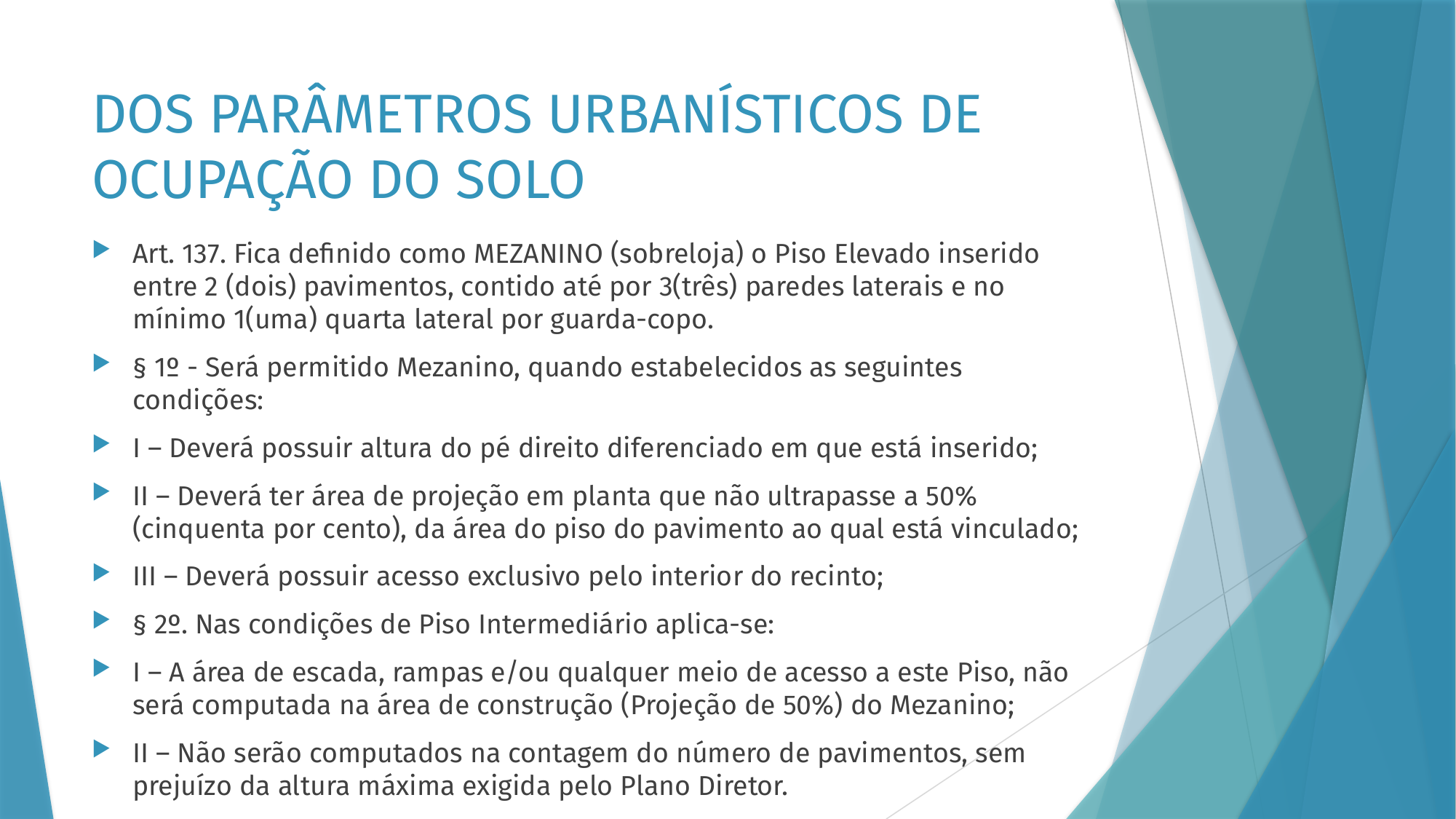

# DOS PARÂMETROS URBANÍSTICOS DE OCUPAÇÃO DO SOLO
Art. 137. Fica definido como MEZANINO (sobreloja) o Piso Elevado inserido entre 2 (dois) pavimentos, contido até por 3(três) paredes laterais e no mínimo 1(uma) quarta lateral por guarda-copo.
§ 1º - Será permitido Mezanino, quando estabelecidos as seguintes condições:
I – Deverá possuir altura do pé direito diferenciado em que está inserido;
II – Deverá ter área de projeção em planta que não ultrapasse a 50% (cinquenta por cento), da área do piso do pavimento ao qual está vinculado;
III – Deverá possuir acesso exclusivo pelo interior do recinto;
§ 2º. Nas condições de Piso Intermediário aplica-se:
I – A área de escada, rampas e/ou qualquer meio de acesso a este Piso, não será computada na área de construção (Projeção de 50%) do Mezanino;
II – Não serão computados na contagem do número de pavimentos, sem prejuízo da altura máxima exigida pelo Plano Diretor.